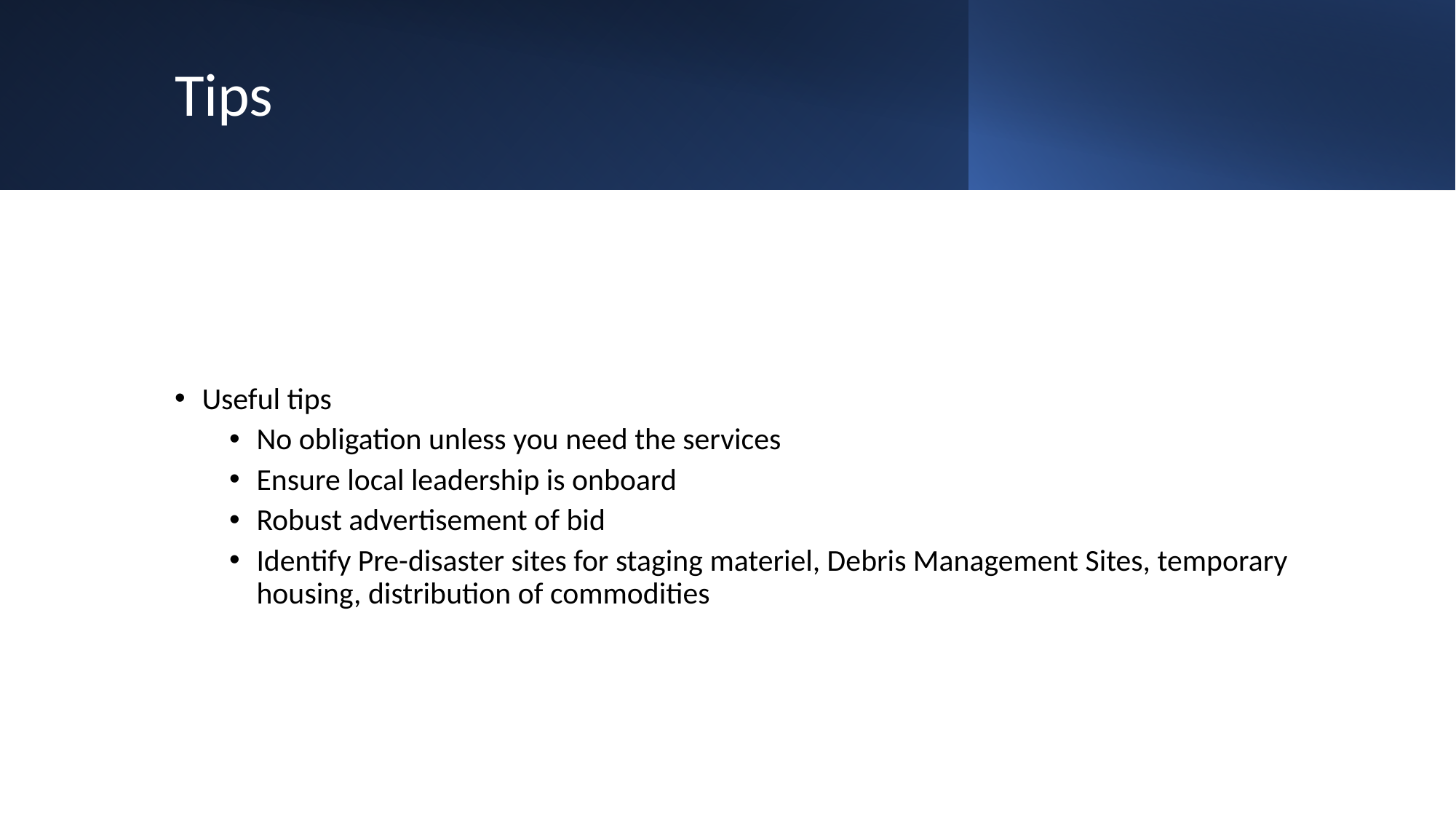

# Tips
Useful tips
No obligation unless you need the services
Ensure local leadership is onboard
Robust advertisement of bid
Identify Pre-disaster sites for staging materiel, Debris Management Sites, temporary housing, distribution of commodities